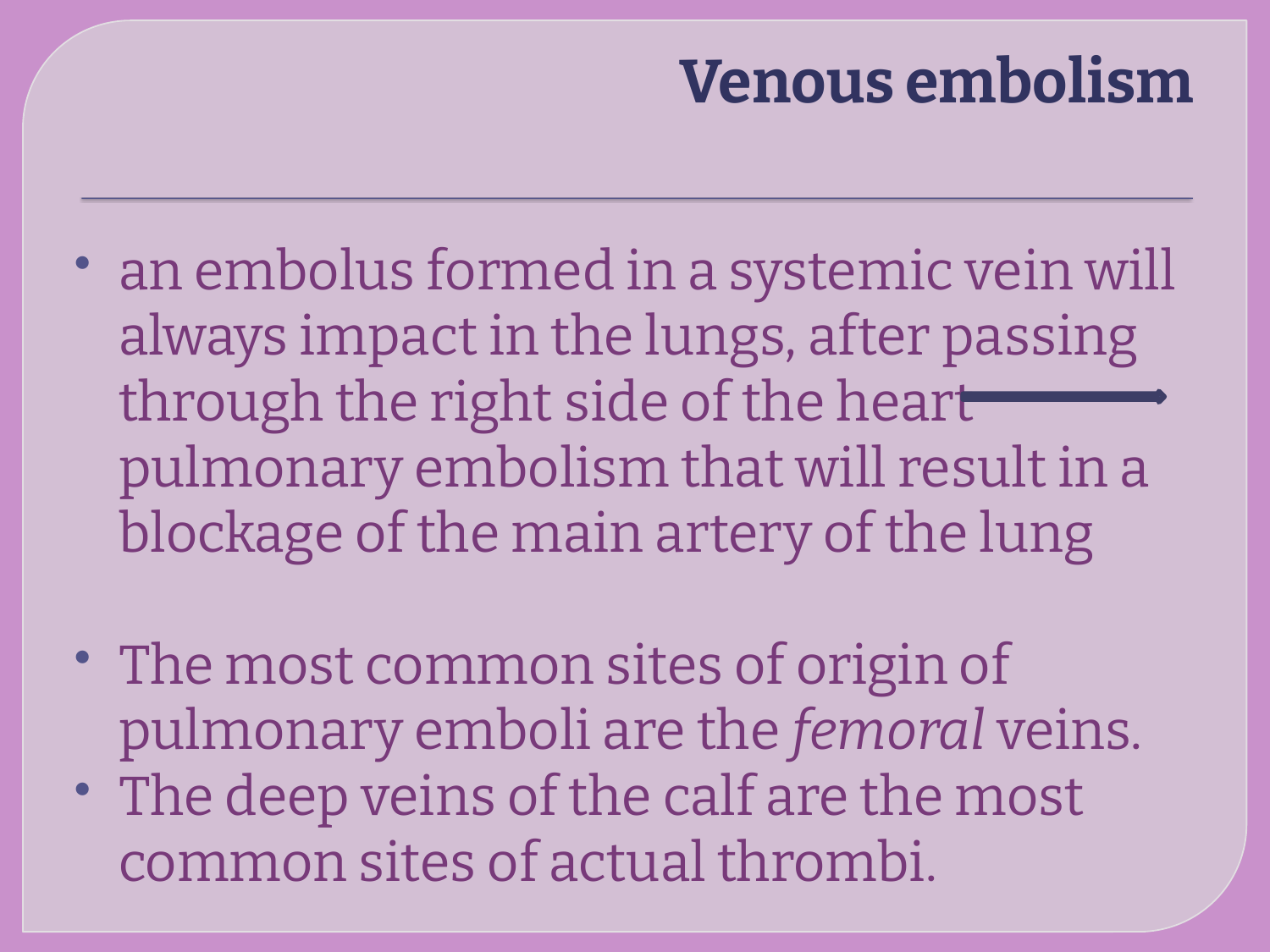

# Venous embolism
an embolus formed in a systemic vein will always impact in the lungs, after passing through the right side of the heart pulmonary embolism that will result in a blockage of the main artery of the lung

The most common sites of origin of pulmonary emboli are the femoral veins.
The deep veins of the calf are the most common sites of actual thrombi.